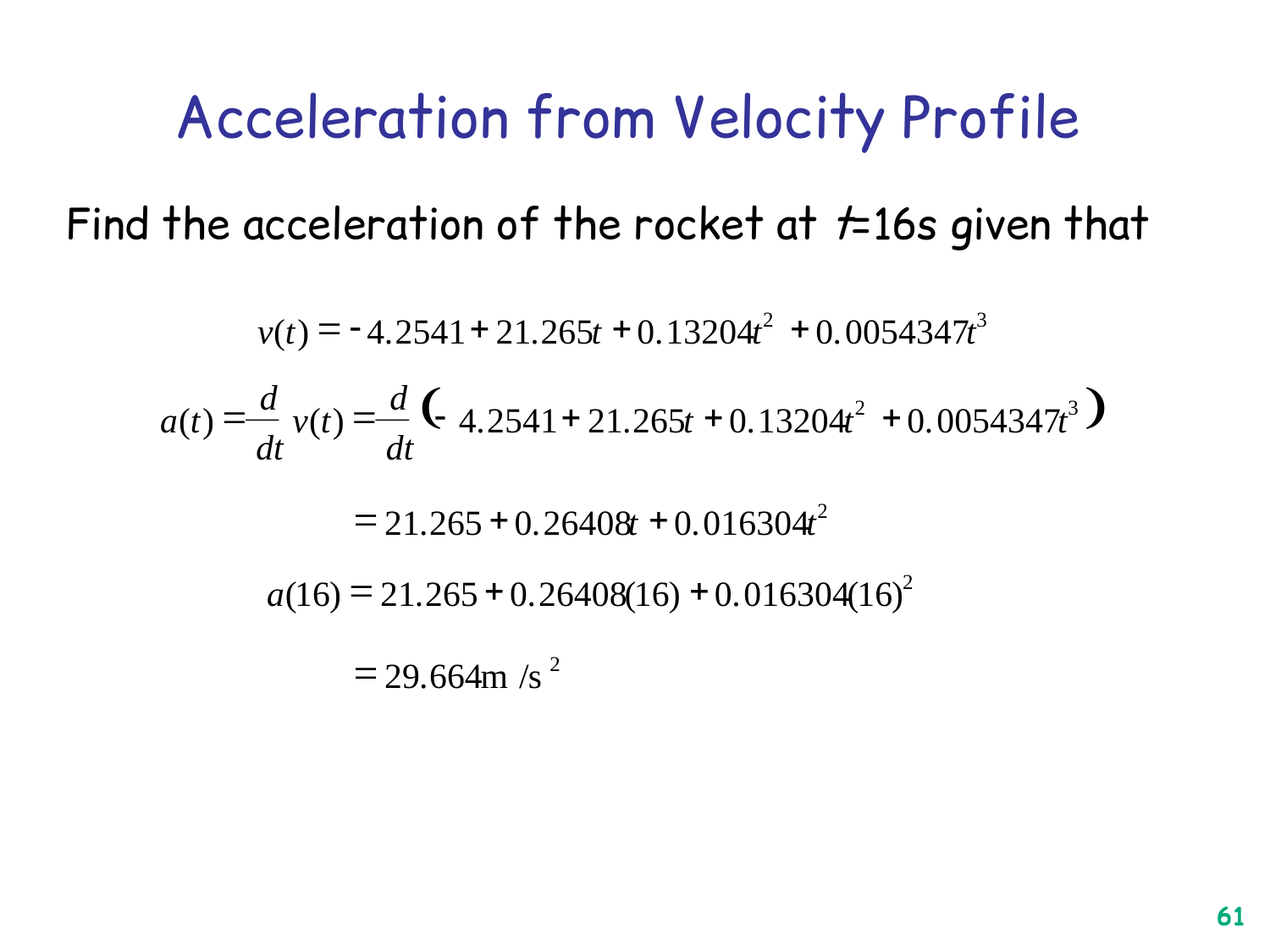

# Acceleration from Velocity Profile
Find the acceleration of the rocket at t=16s given that

=
−
+
+
+
2
3
v
(
t
)
4
.
2541
21
.
265
t
0
.
13204
t
0
.
0054347
t

(
)
d
d
=
=
−
+
+
+
2
3

a
(
t
)
v
(
t
)
4
.
2541
21
.
265
t
0
.
13204
t
0
.
0054347
t

dt
dt
=
+
+
2

21
.
265
0
.
26408
t
0
.
016304
t

=
+
+
2

a
(
16
)
21
.
265
0
.
26408
(
16
)
0
.
016304
(
16
)

=
2

29
.
664

m
/
s

61